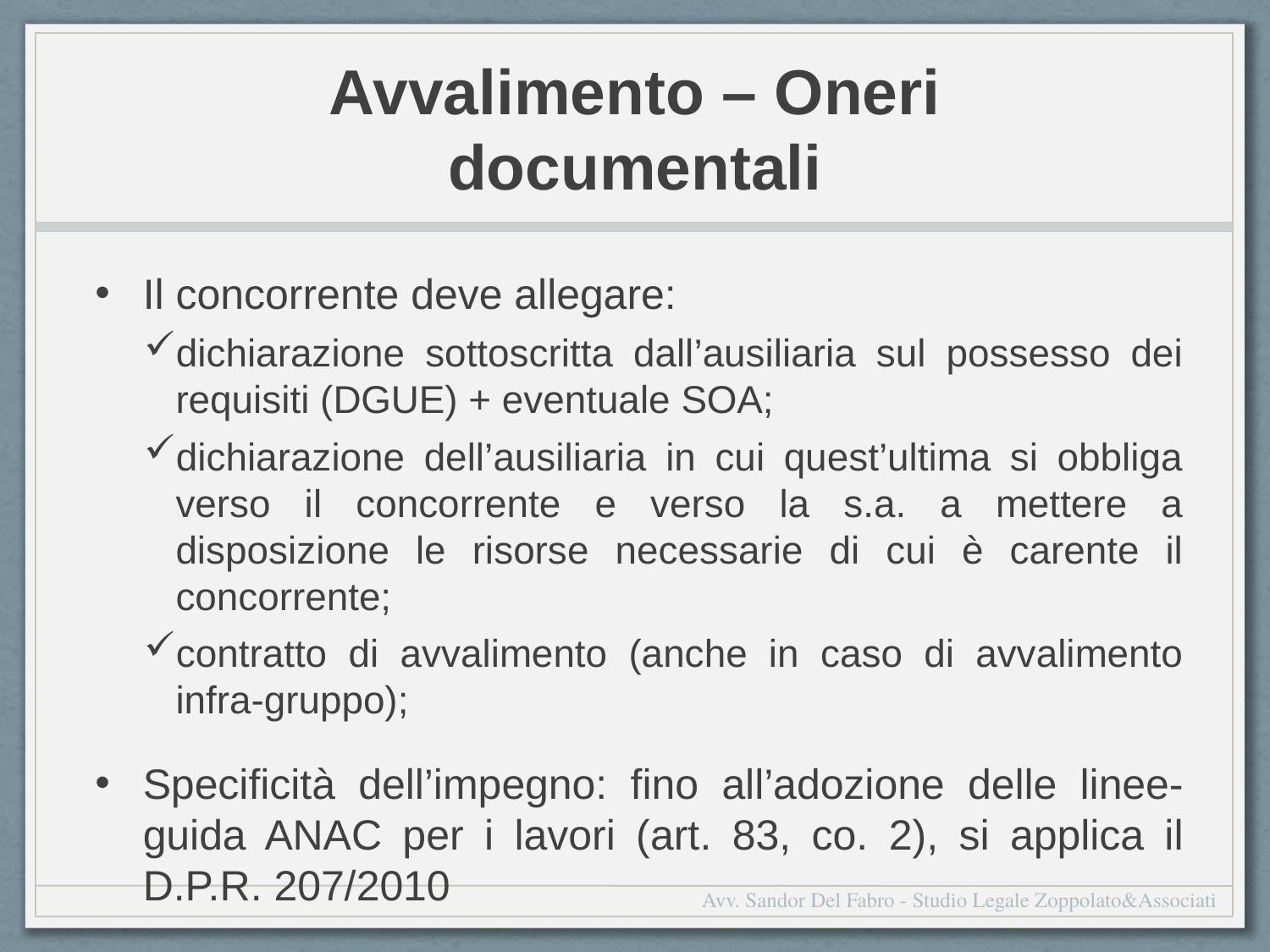

# Avvalimento – Oneri documentali
Il concorrente deve allegare:
dichiarazione sottoscritta dall’ausiliaria sul possesso dei requisiti (DGUE) + eventuale SOA;
dichiarazione dell’ausiliaria in cui quest’ultima si obbliga verso il concorrente e verso la s.a. a mettere a disposizione le risorse necessarie di cui è carente il concorrente;
contratto di avvalimento (anche in caso di avvalimento infra-gruppo);
Specificità dell’impegno: fino all’adozione delle linee-guida ANAC per i lavori (art. 83, co. 2), si applica il D.P.R. 207/2010

Avv. Sandor Del Fabro - Studio Legale Zoppolato&Associati